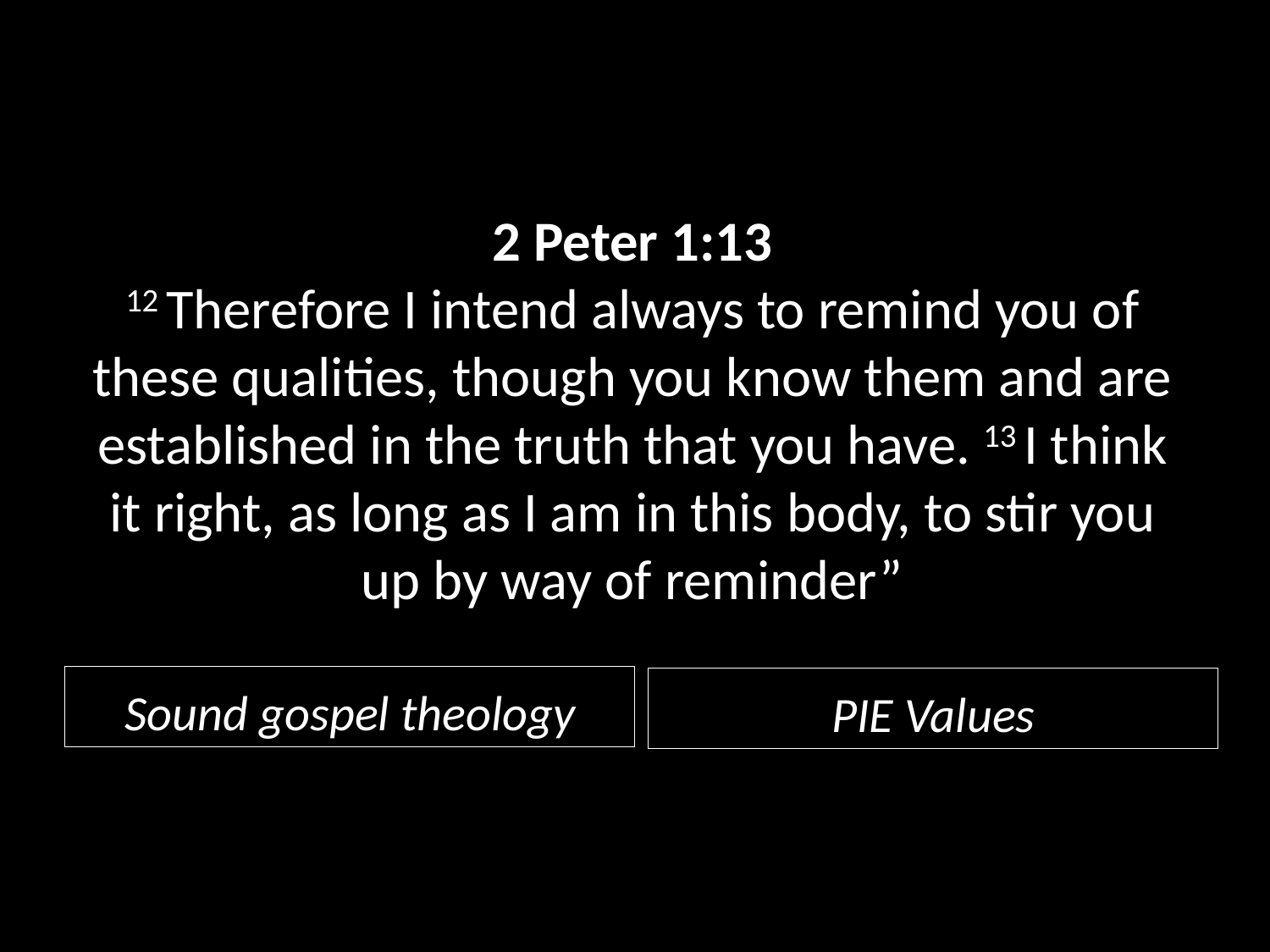

2 Peter 1:13
12 Therefore I intend always to remind you of these qualities, though you know them and are established in the truth that you have. 13 I think it right, as long as I am in this body, to stir you up by way of reminder”
Sound gospel theology
PIE Values